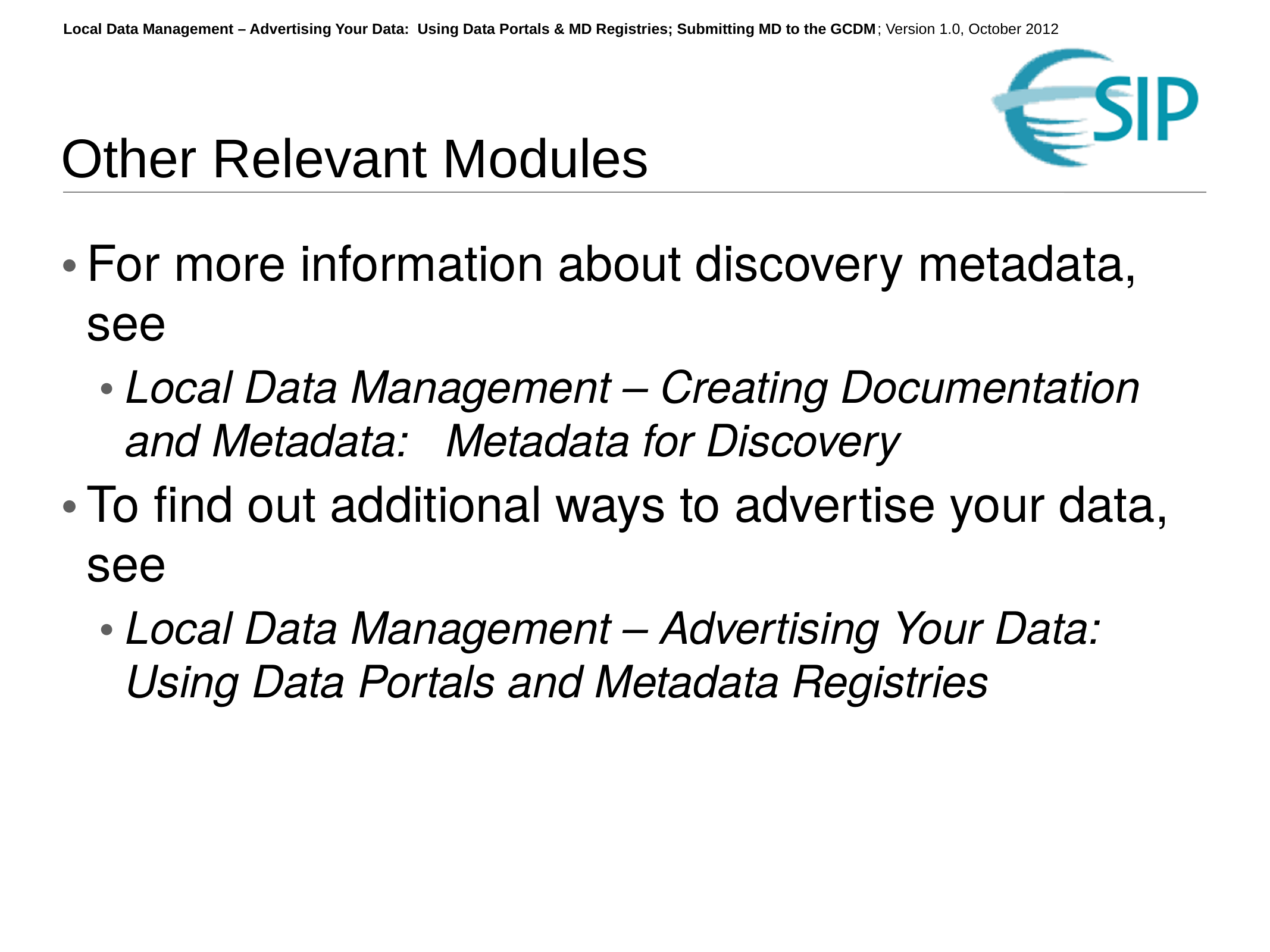

# Other Relevant Modules
For more information about discovery metadata, see
Local Data Management – Creating Documentation and Metadata:   Metadata for Discovery
To find out additional ways to advertise your data, see
Local Data Management – Advertising Your Data:  Using Data Portals and Metadata Registries